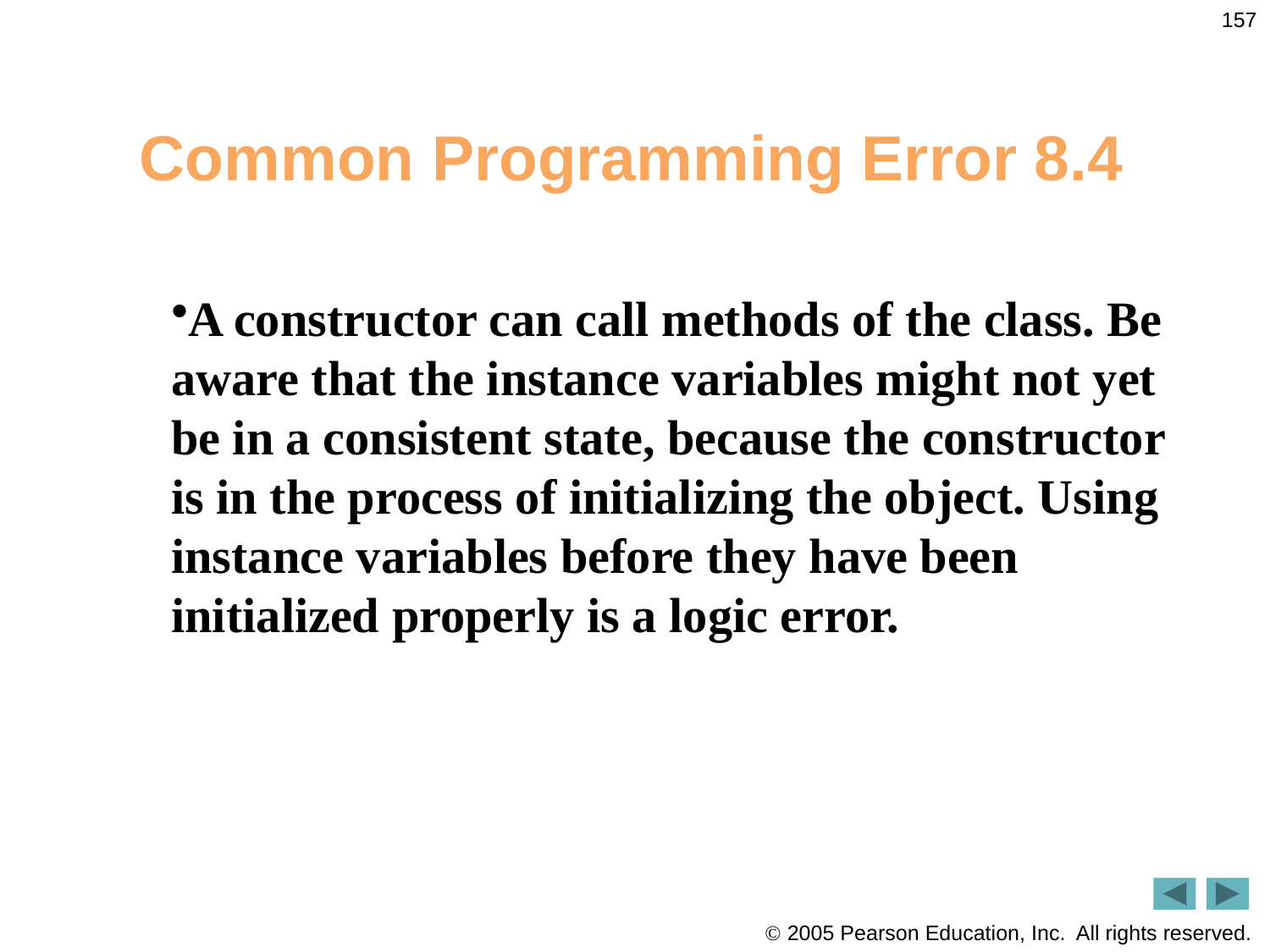

157
# Common Programming Error 8.4
A constructor can call methods of the class. Be aware that the instance variables might not yet be in a consistent state, because the constructor is in the process of initializing the object. Using instance variables before they have been initialized properly is a logic error.